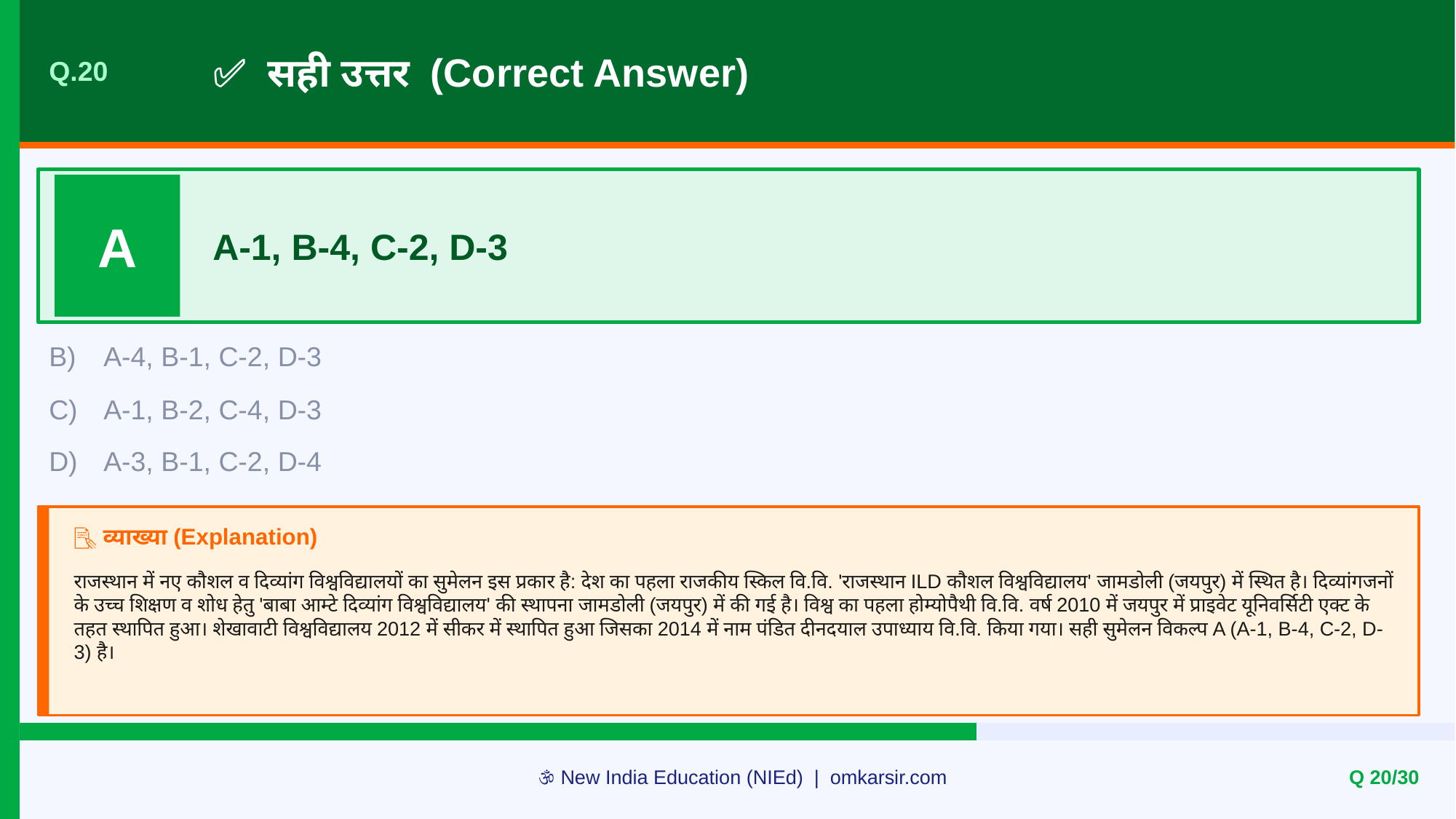

✅  सही उत्तर  (Correct Answer)
Q.20

A
A-1, B-4, C-2, D-3
B)
A-4, B-1, C-2, D-3
C)
A-1, B-2, C-4, D-3
D)
A-3, B-1, C-2, D-4

📝 व्याख्या (Explanation)
राजस्थान में नए कौशल व दिव्यांग विश्वविद्यालयों का सुमेलन इस प्रकार है: देश का पहला राजकीय स्किल वि.वि. 'राजस्थान ILD कौशल विश्वविद्यालय' जामडोली (जयपुर) में स्थित है। दिव्यांगजनों के उच्च शिक्षण व शोध हेतु 'बाबा आम्टे दिव्यांग विश्वविद्यालय' की स्थापना जामडोली (जयपुर) में की गई है। विश्व का पहला होम्योपैथी वि.वि. वर्ष 2010 में जयपुर में प्राइवेट यूनिवर्सिटी एक्ट के तहत स्थापित हुआ। शेखावाटी विश्वविद्यालय 2012 में सीकर में स्थापित हुआ जिसका 2014 में नाम पंडित दीनदयाल उपाध्याय वि.वि. किया गया। सही सुमेलन विकल्प A (A-1, B-4, C-2, D-3) है।

🕉️ New India Education (NIEd)  |  omkarsir.com
Q 20/30